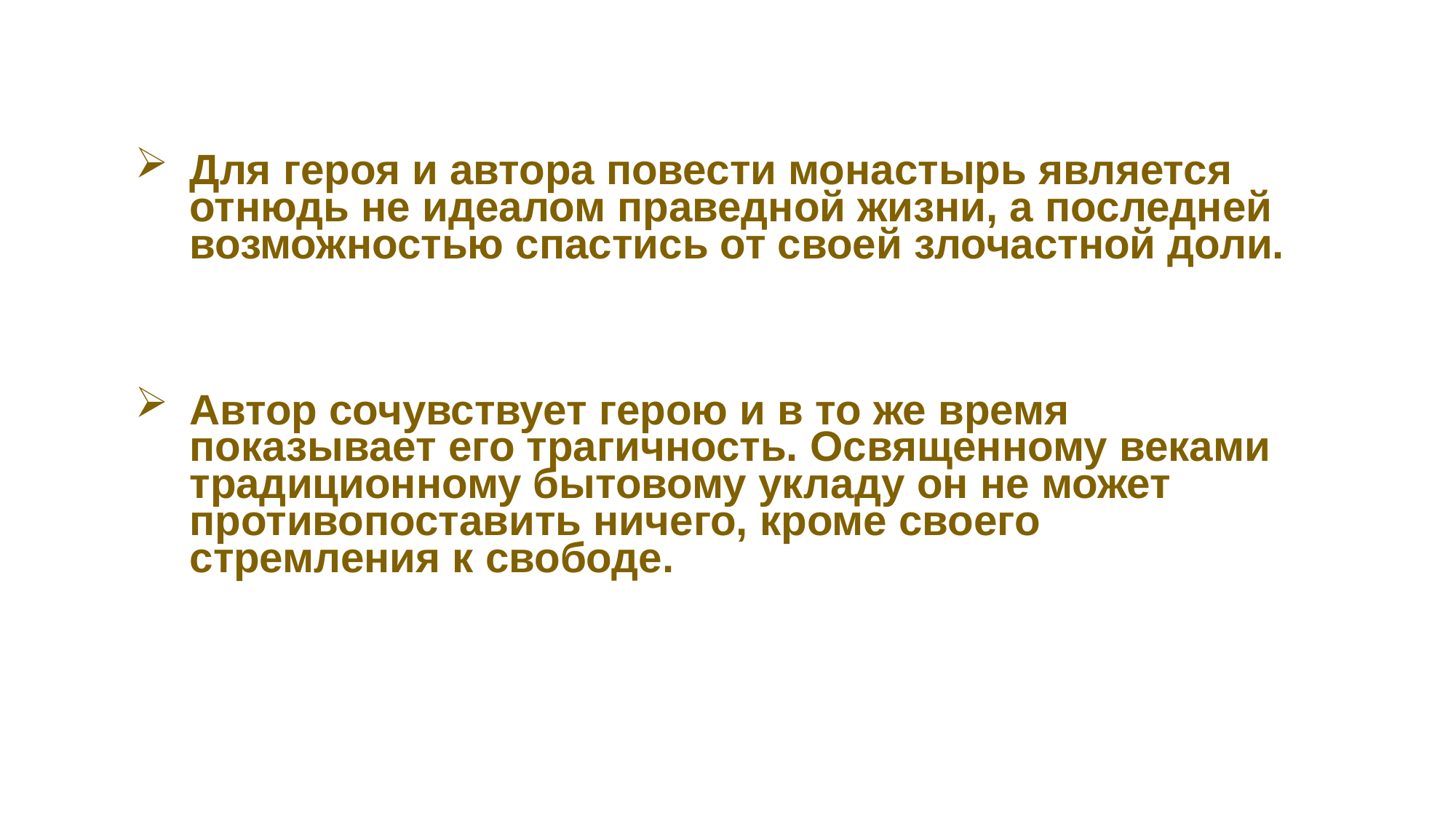

Для героя и автора повести монастырь является отнюдь не идеалом праведной жизни, а последней возможностью спастись от своей злочастной доли.

Автор сочувствует герою и в то же время показывает его трагич­ность. Освященному веками традиционному бытовому укладу он не может противопоставить ничего, кроме своего стремления к свободе.